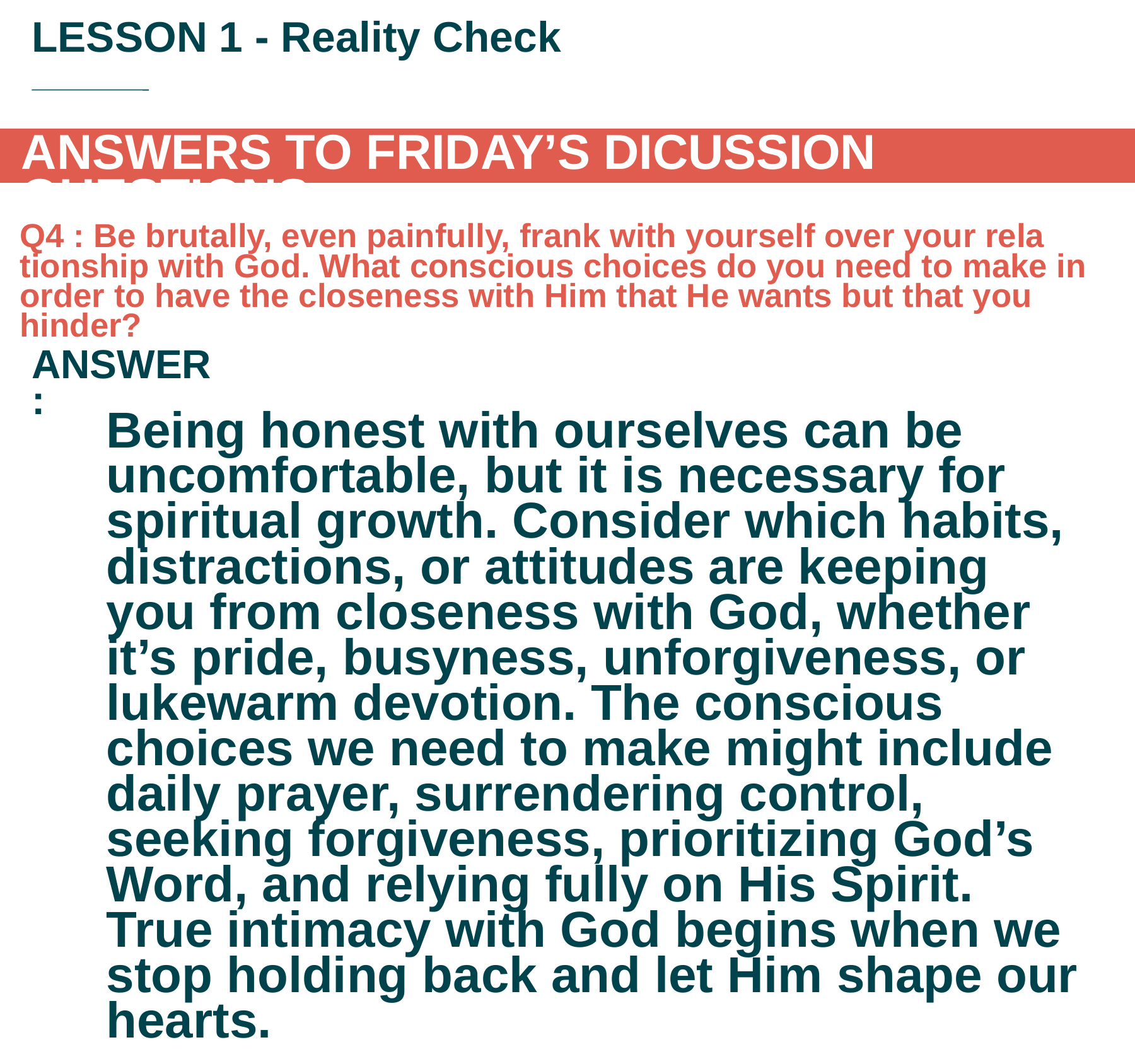

LESSON 1 - Reality Check

ANSWERS TO FRIDAY’S DICUSSION QUESTIONS:
Q4 : Be brutally, even painfully, frank with yourself over your rela­tionship with God. What conscious choices do you need to make in order to have the closeness with Him that He wants but that you hinder?
ANSWER:
Being honest with ourselves can be uncomfortable, but it is necessary for spiritual growth. Consider which habits, distractions, or attitudes are keeping you from closeness with God, whether it’s pride, busyness, unforgiveness, or lukewarm devotion. The conscious choices we need to make might include daily prayer, surrendering control, seeking forgiveness, prioritizing God’s Word, and relying fully on His Spirit. True intimacy with God begins when we stop holding back and let Him shape our hearts.